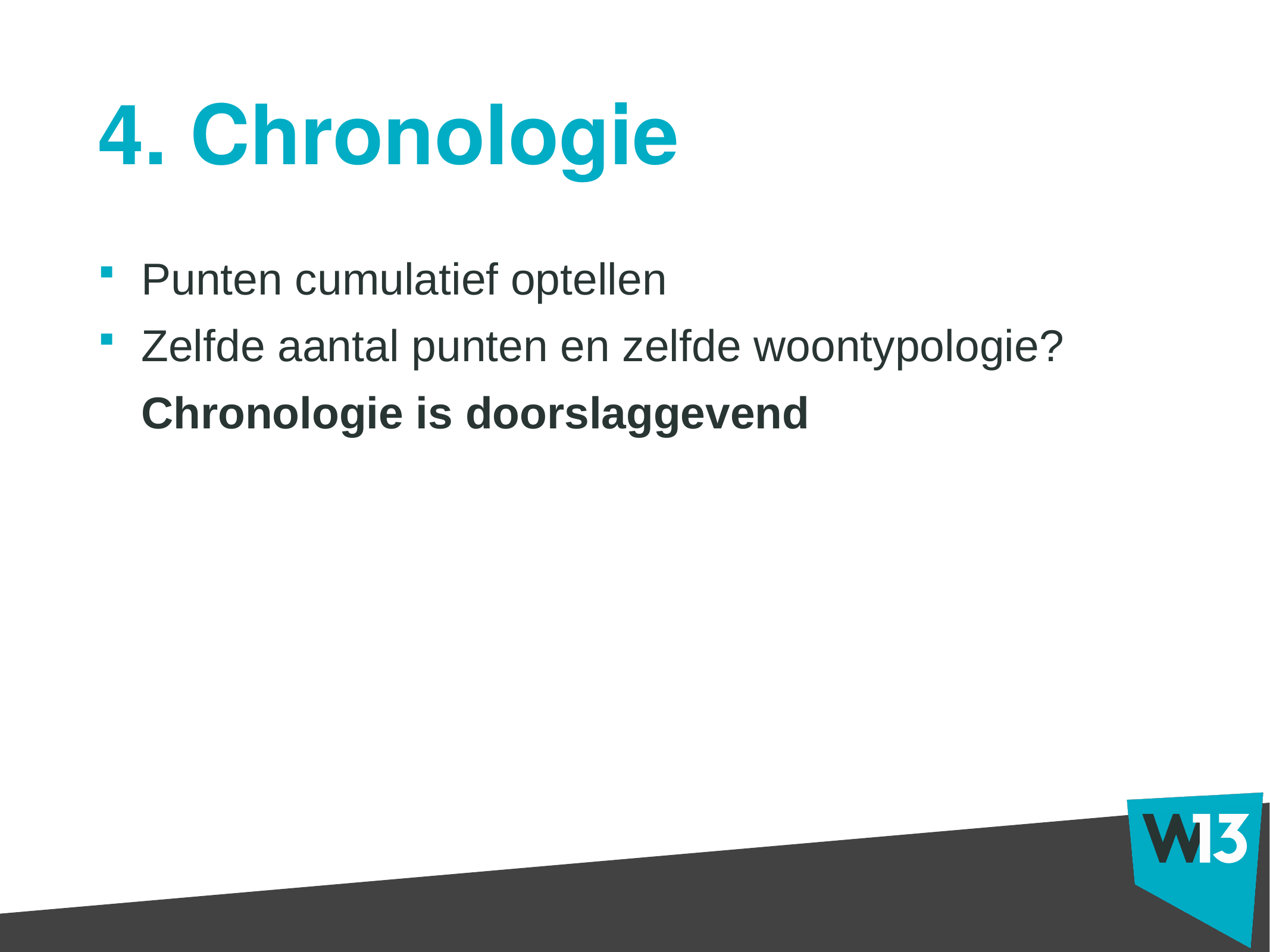

# 4. Chronologie
Punten cumulatief optellen
Zelfde aantal punten en zelfde woontypologie? Chronologie is doorslaggevend